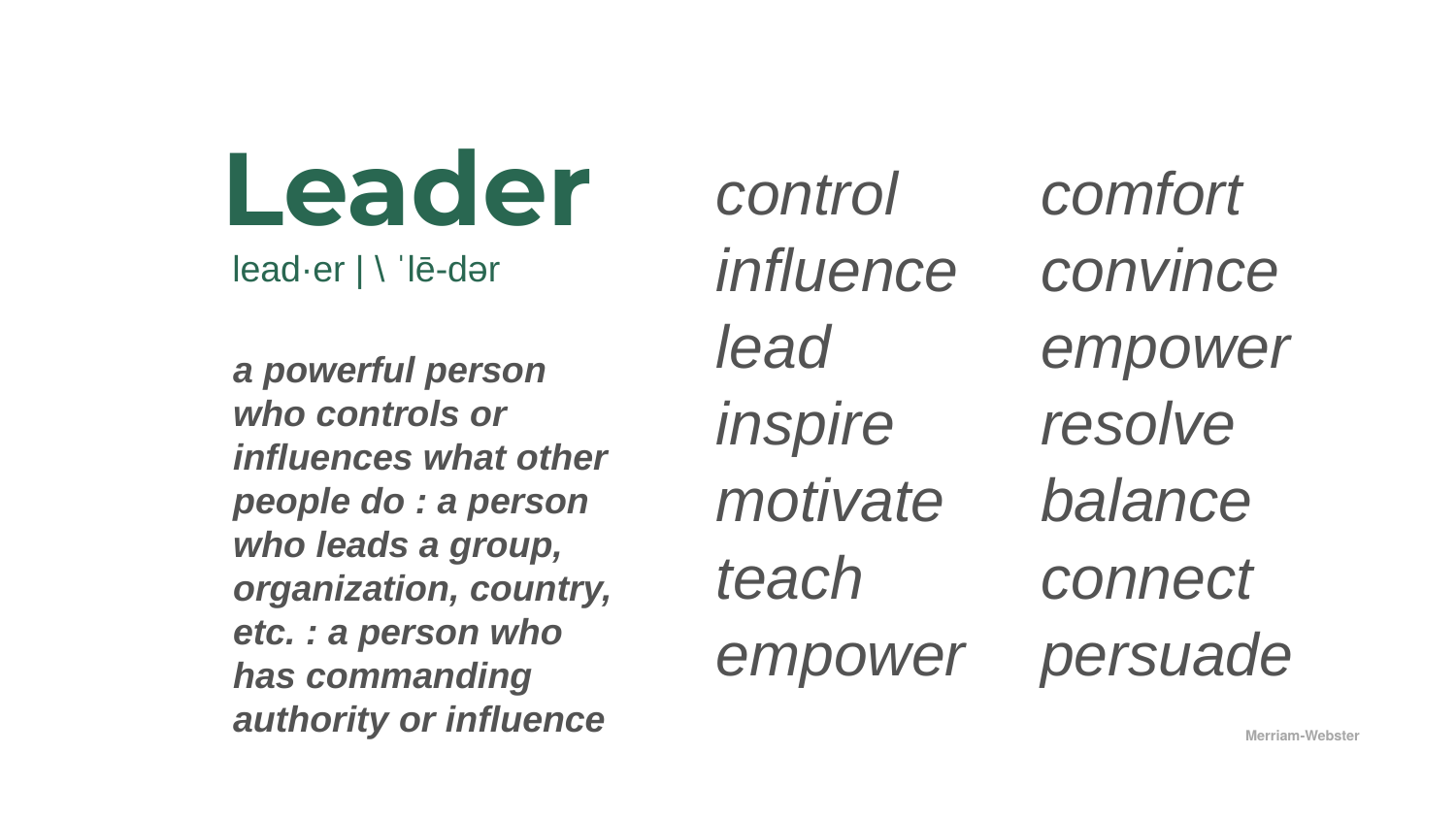

Leader
control
influence
lead
inspire
motivate
teach
empower
comfort
convince
empower
resolve
balance
connect
persuade
lead·​er | \ ˈlē-dər
a powerful person who controls or influences what other people do : a person who leads a group, organization, country, etc. : a person who has commanding authority or influence
Merriam-Webster